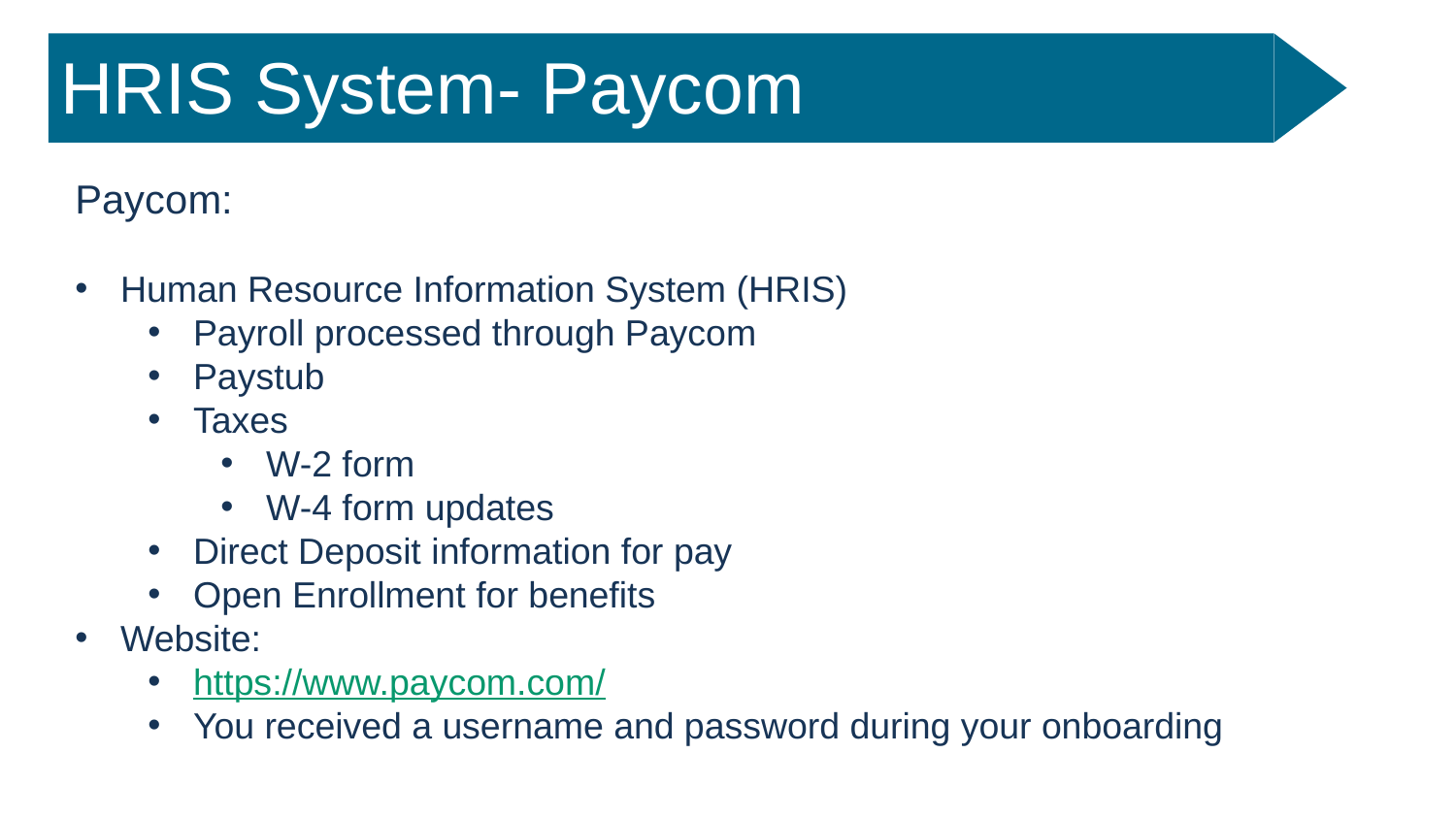

# HRIS System- Paycom
Paycom:

Human Resource Information System (HRIS)
Payroll processed through Paycom
Paystub
Taxes
W-2 form
W-4 form updates
Direct Deposit information for pay
Open Enrollment for benefits
Website:
https://www.paycom.com/
You received a username and password during your onboarding